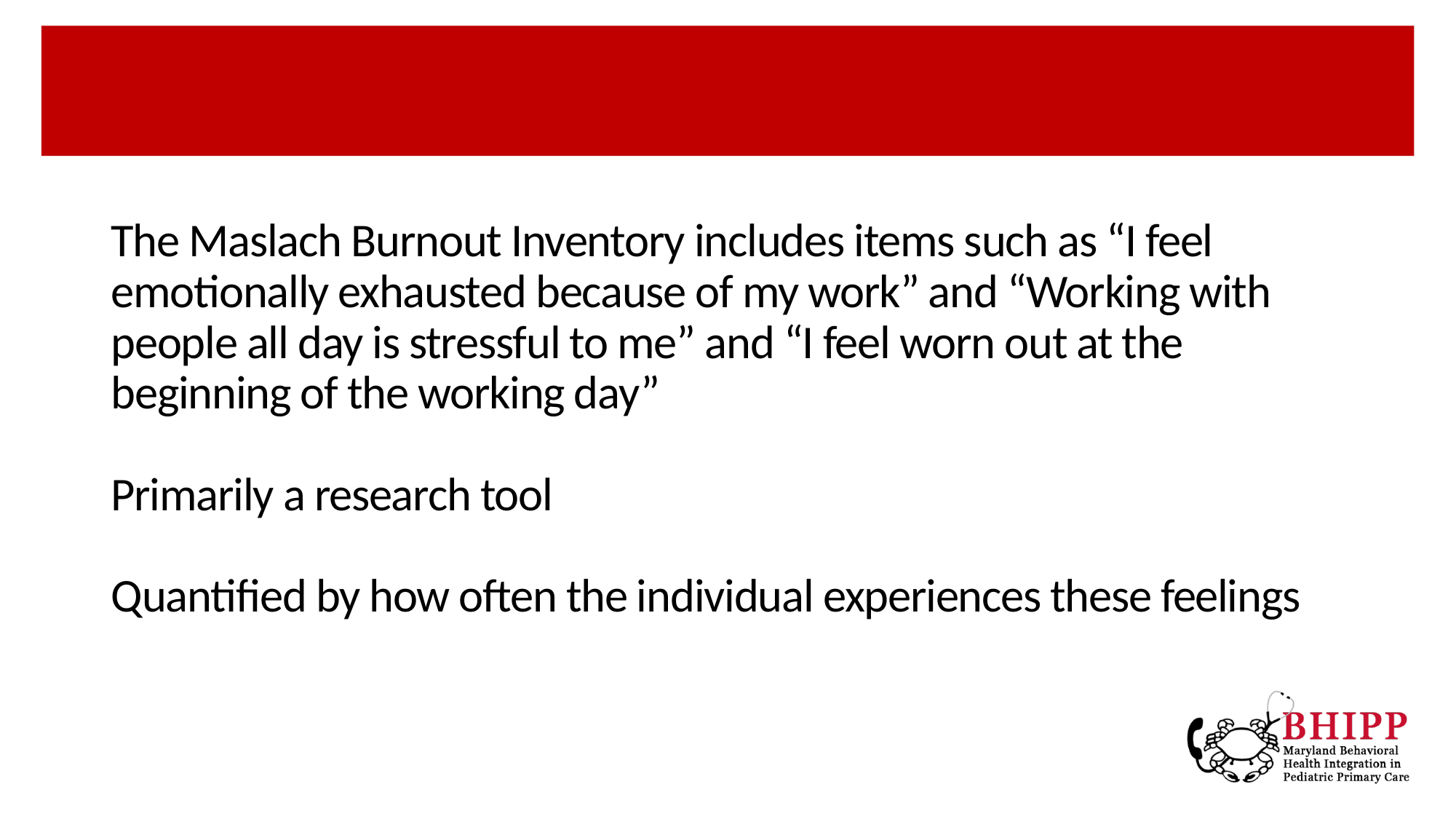

# The Maslach Burnout Inventory includes items such as “I feel emotionally exhausted because of my work” and “Working with people all day is stressful to me” and “I feel worn out at the beginning of the working day” Primarily a research tool Quantified by how often the individual experiences these feelings